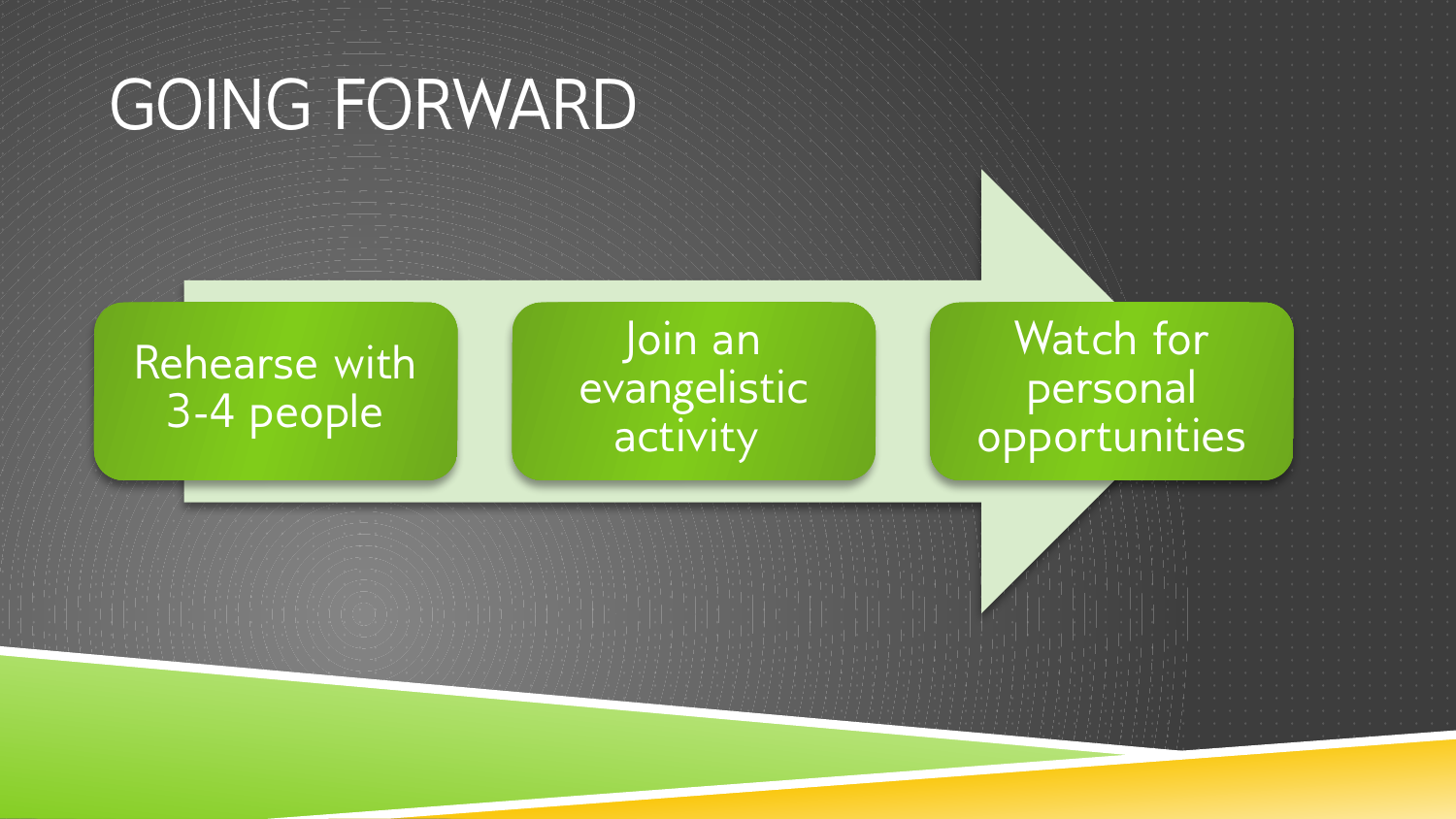

# Going forward
Rehearse with 3-4 people
Join an evangelistic activity
Watch for personal opportunities